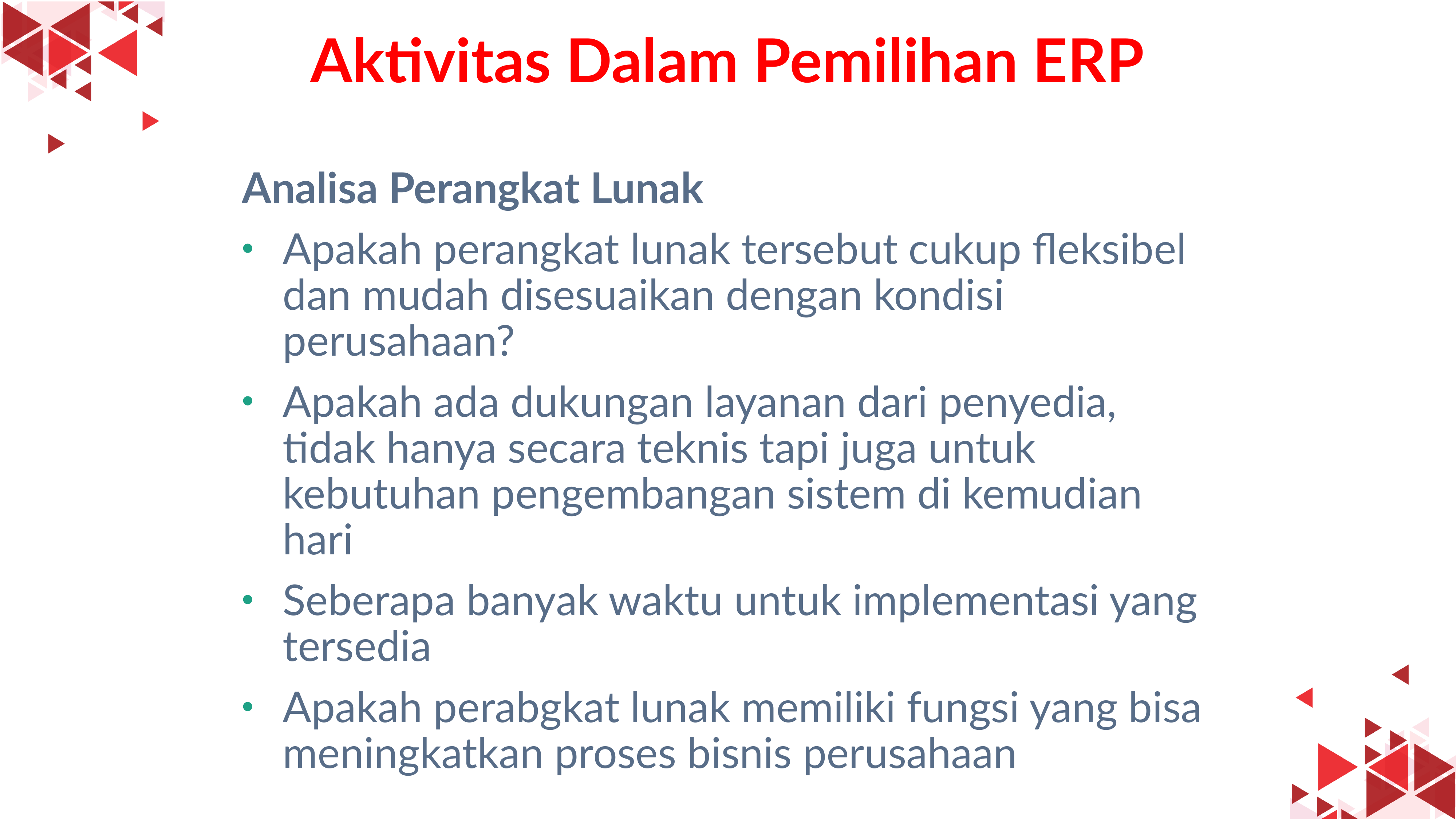

# Aktivitas Dalam Pemilihan ERP
Analisa Perangkat Lunak
Apakah perangkat lunak tersebut cukup fleksibel dan mudah disesuaikan dengan kondisi perusahaan?
Apakah ada dukungan layanan dari penyedia, tidak hanya secara teknis tapi juga untuk kebutuhan pengembangan sistem di kemudian hari
Seberapa banyak waktu untuk implementasi yang tersedia
Apakah perabgkat lunak memiliki fungsi yang bisa meningkatkan proses bisnis perusahaan